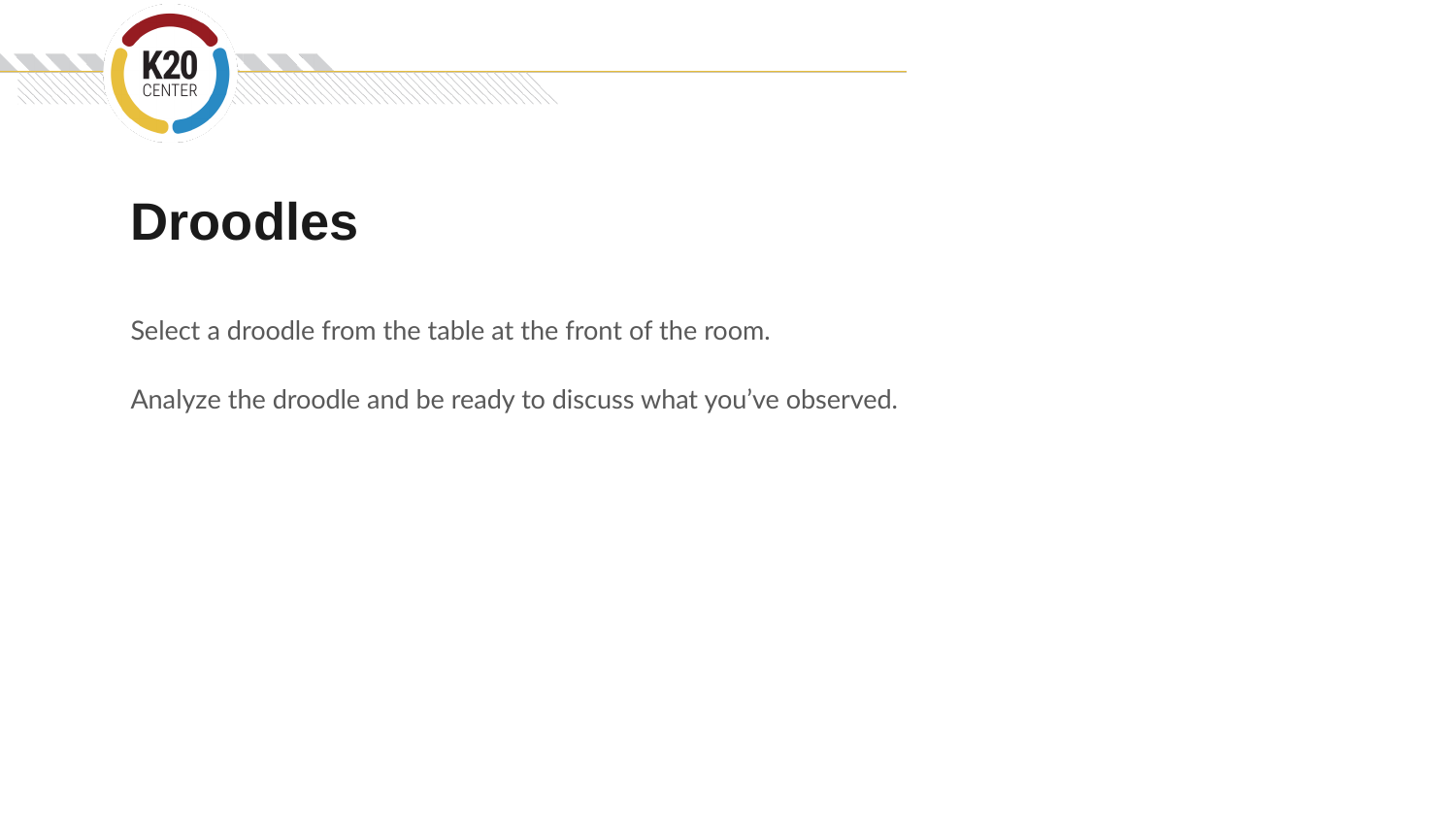

# Droodles
Select a droodle from the table at the front of the room.
Analyze the droodle and be ready to discuss what you’ve observed.